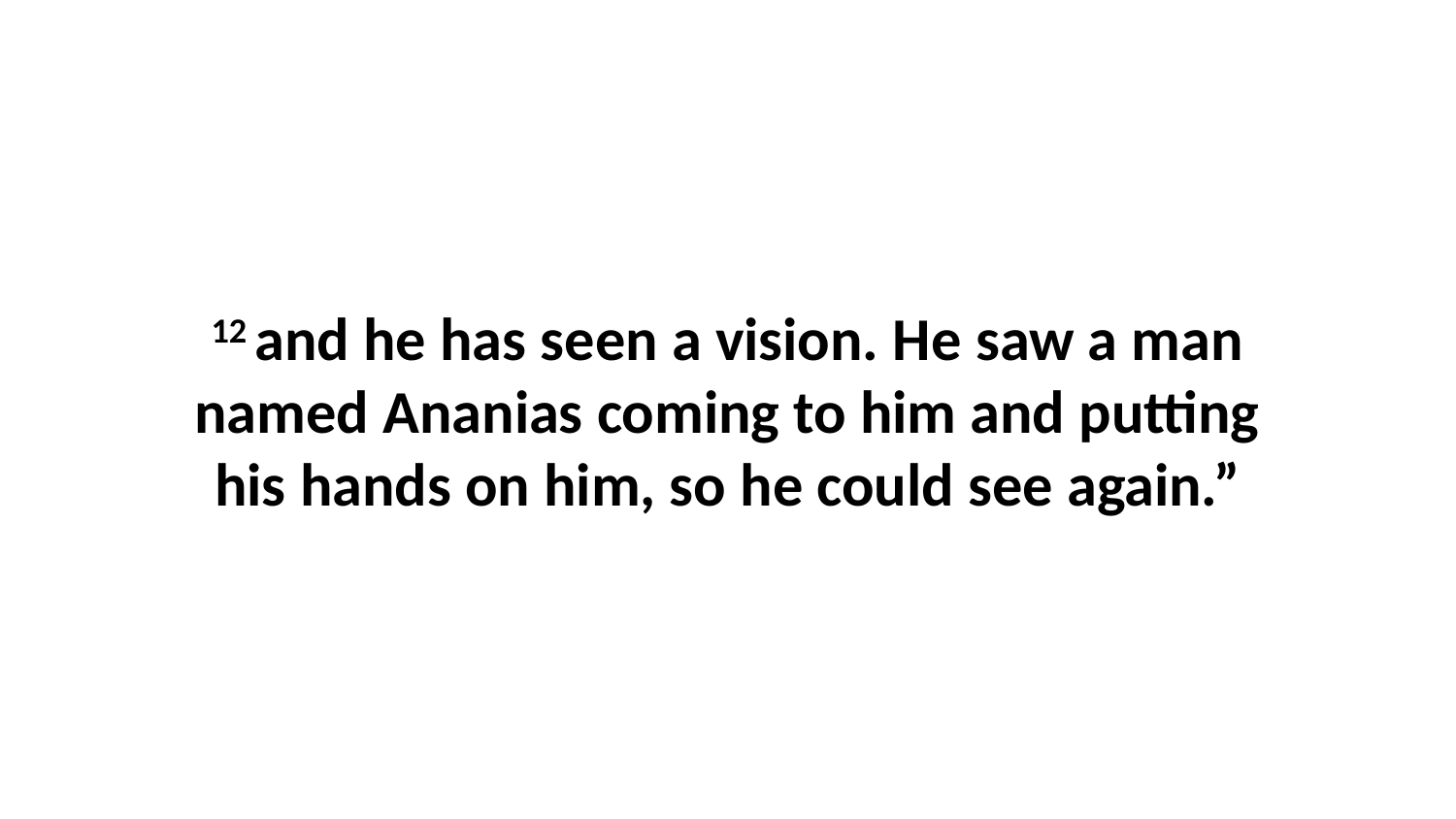

12 and he has seen a vision. He saw a man named Ananias coming to him and putting his hands on him, so he could see again.”